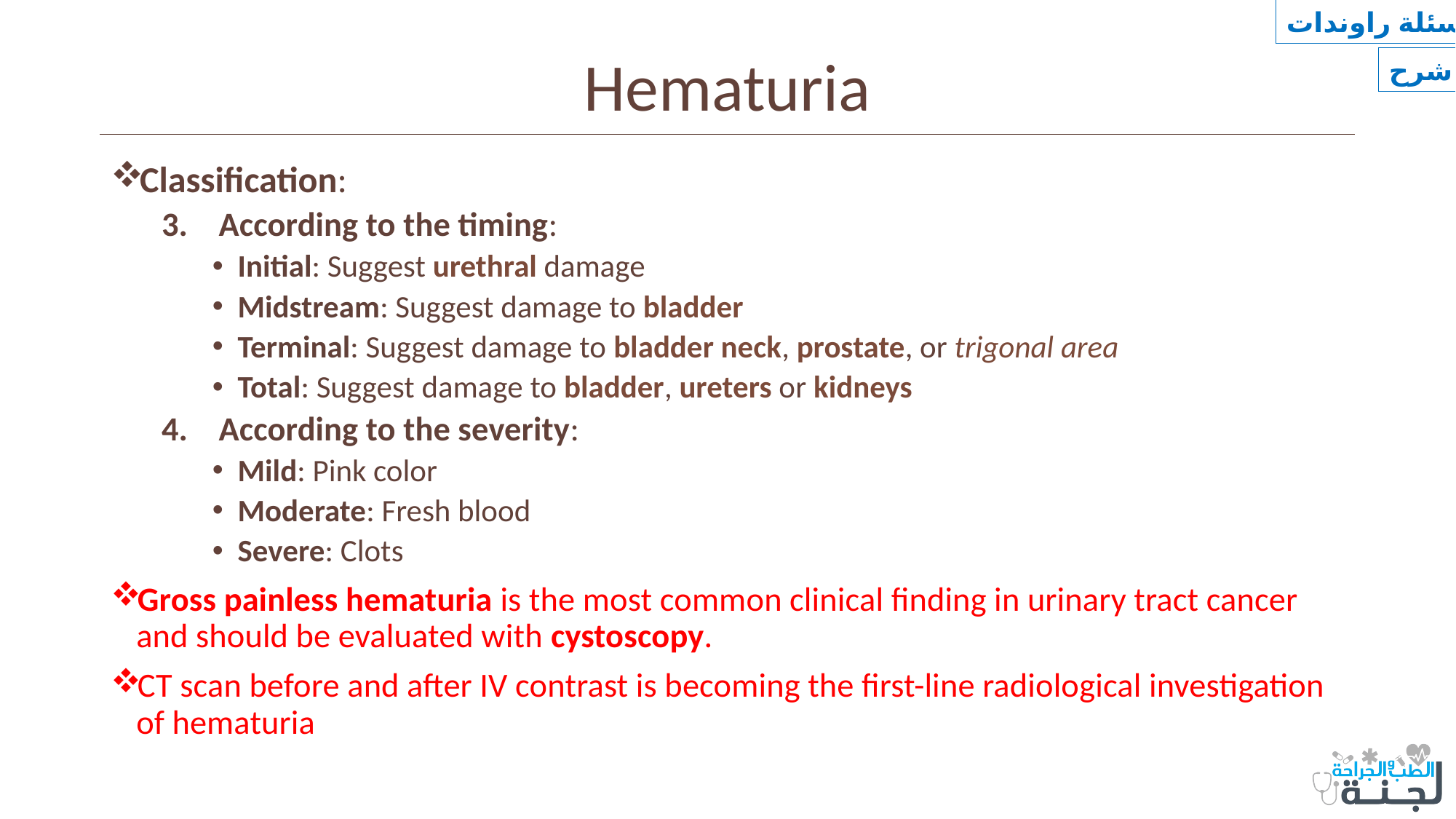

أسئلة راوندات
# Hematuria
شرح
Classification:
According to the timing:
Initial: Suggest urethral damage
Midstream: Suggest damage to bladder
Terminal: Suggest damage to bladder neck, prostate, or trigonal area
Total: Suggest damage to bladder, ureters or kidneys
According to the severity:
Mild: Pink color
Moderate: Fresh blood
Severe: Clots
Gross painless hematuria is the most common clinical finding in urinary tract cancer and should be evaluated with cystoscopy.
CT scan before and after IV contrast is becoming the first-line radiological investigation of hematuria